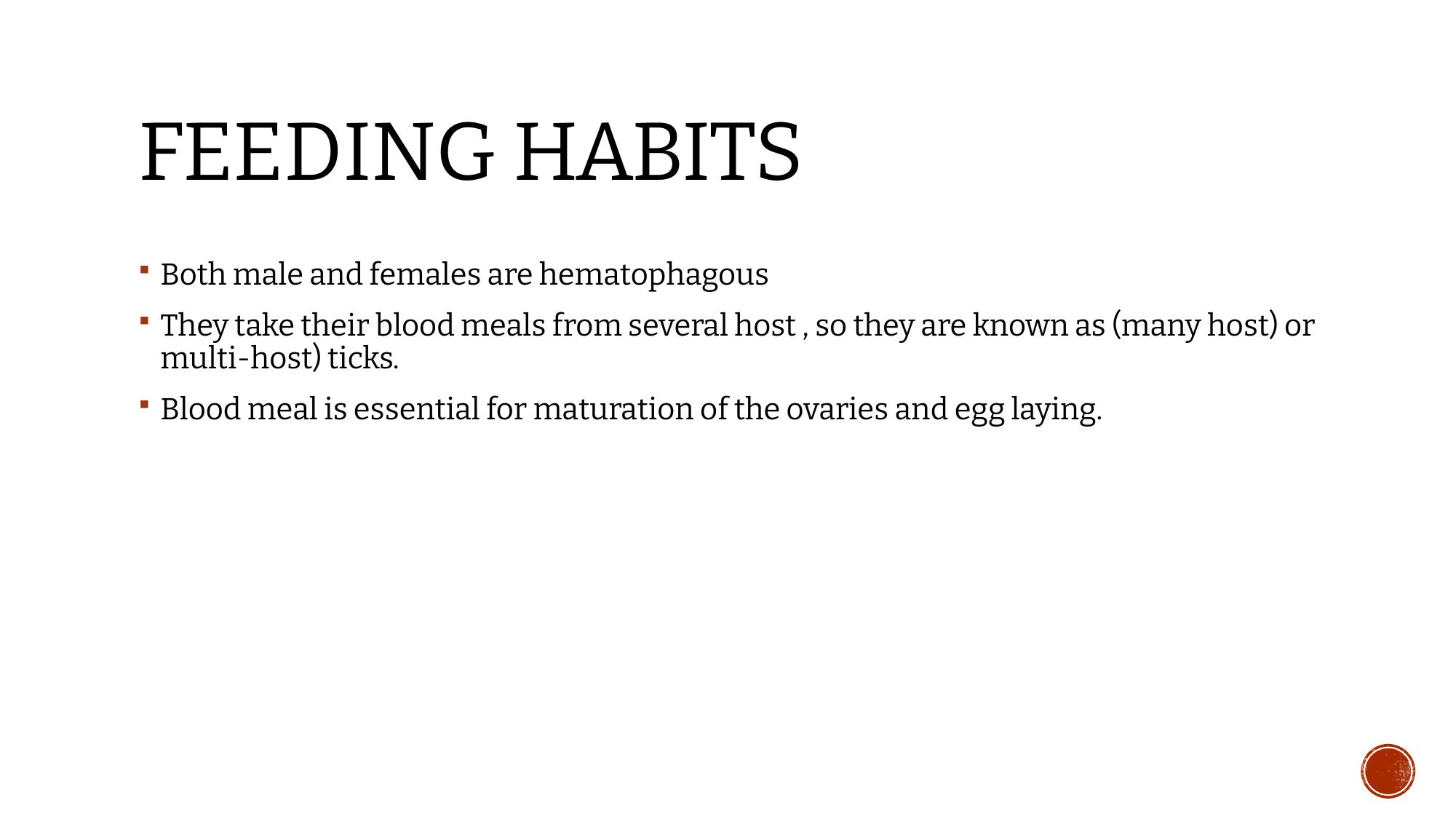

# Feeding habits
Both male and females are hematophagous
They take their blood meals from several host , so they are known as (many host) or multi-host) ticks.
Blood meal is essential for maturation of the ovaries and egg laying.